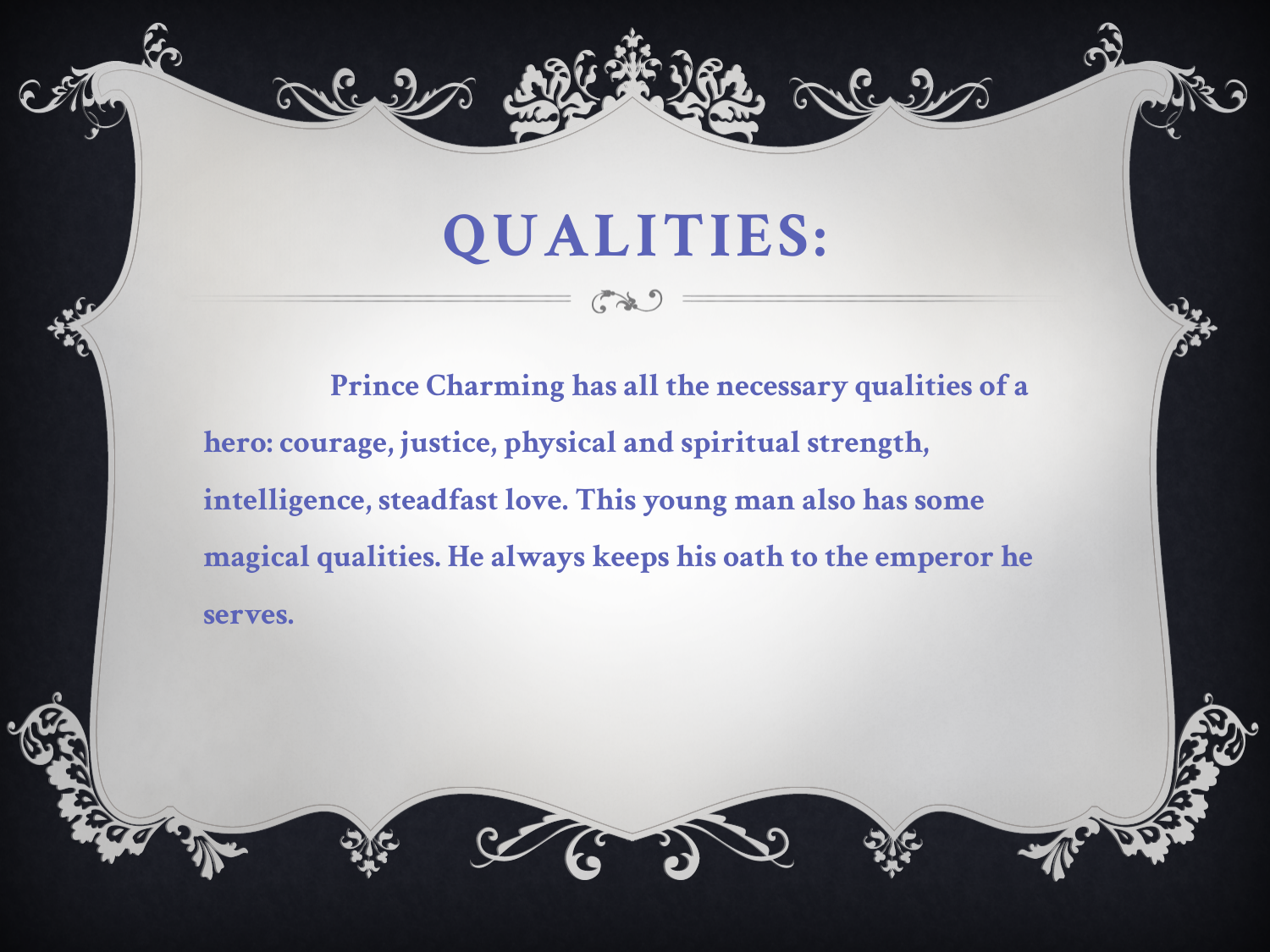

# Qualities:
	Prince Charming has all the necessary qualities of a hero: courage, justice, physical and spiritual strength, intelligence, steadfast love. This young man also has some magical qualities. He always keeps his oath to the emperor he serves.